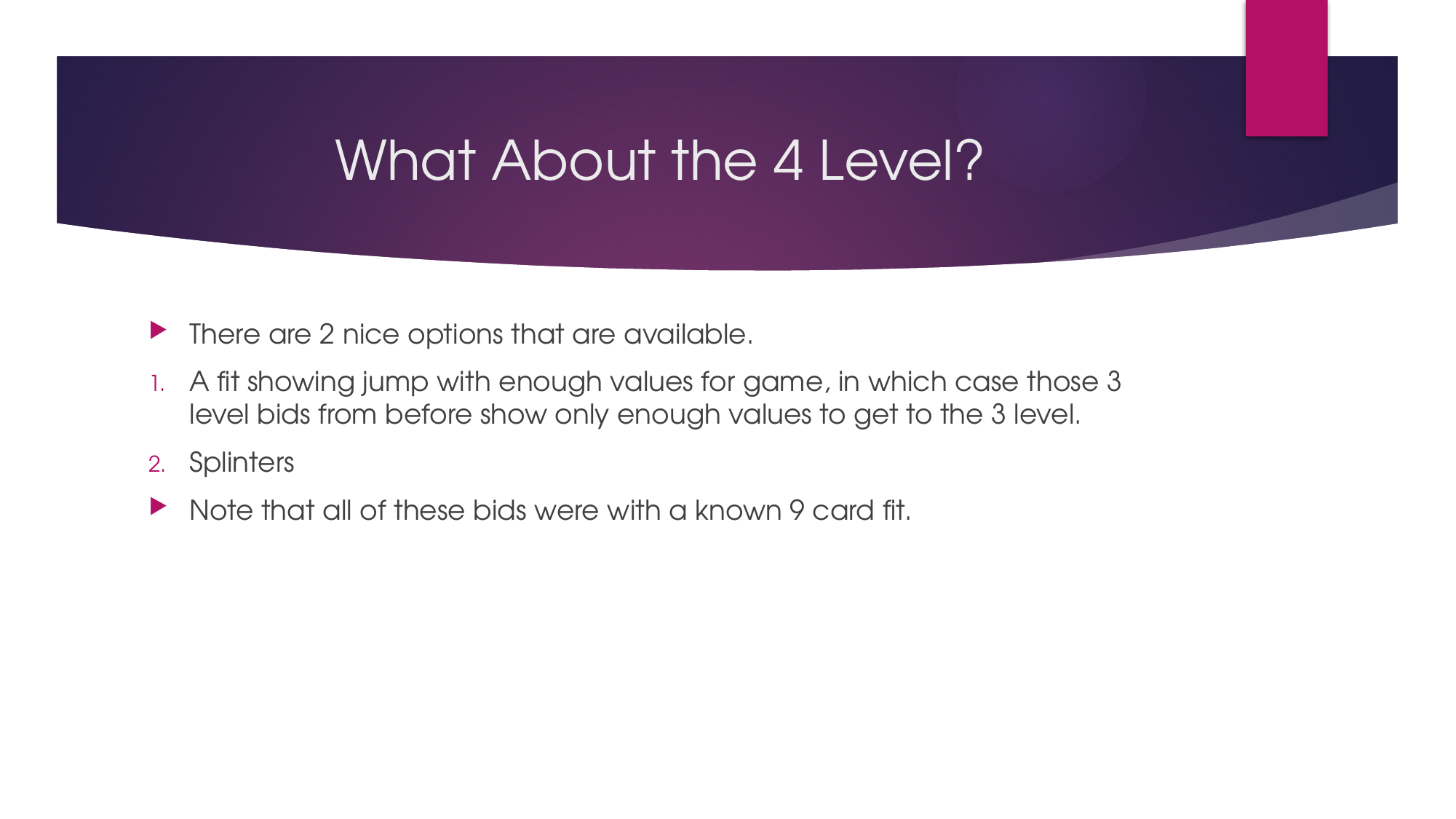

# What About the 4 Level?
There are 2 nice options that are available.
A fit showing jump with enough values for game, in which case those 3 level bids from before show only enough values to get to the 3 level.
Splinters
Note that all of these bids were with a known 9 card fit.